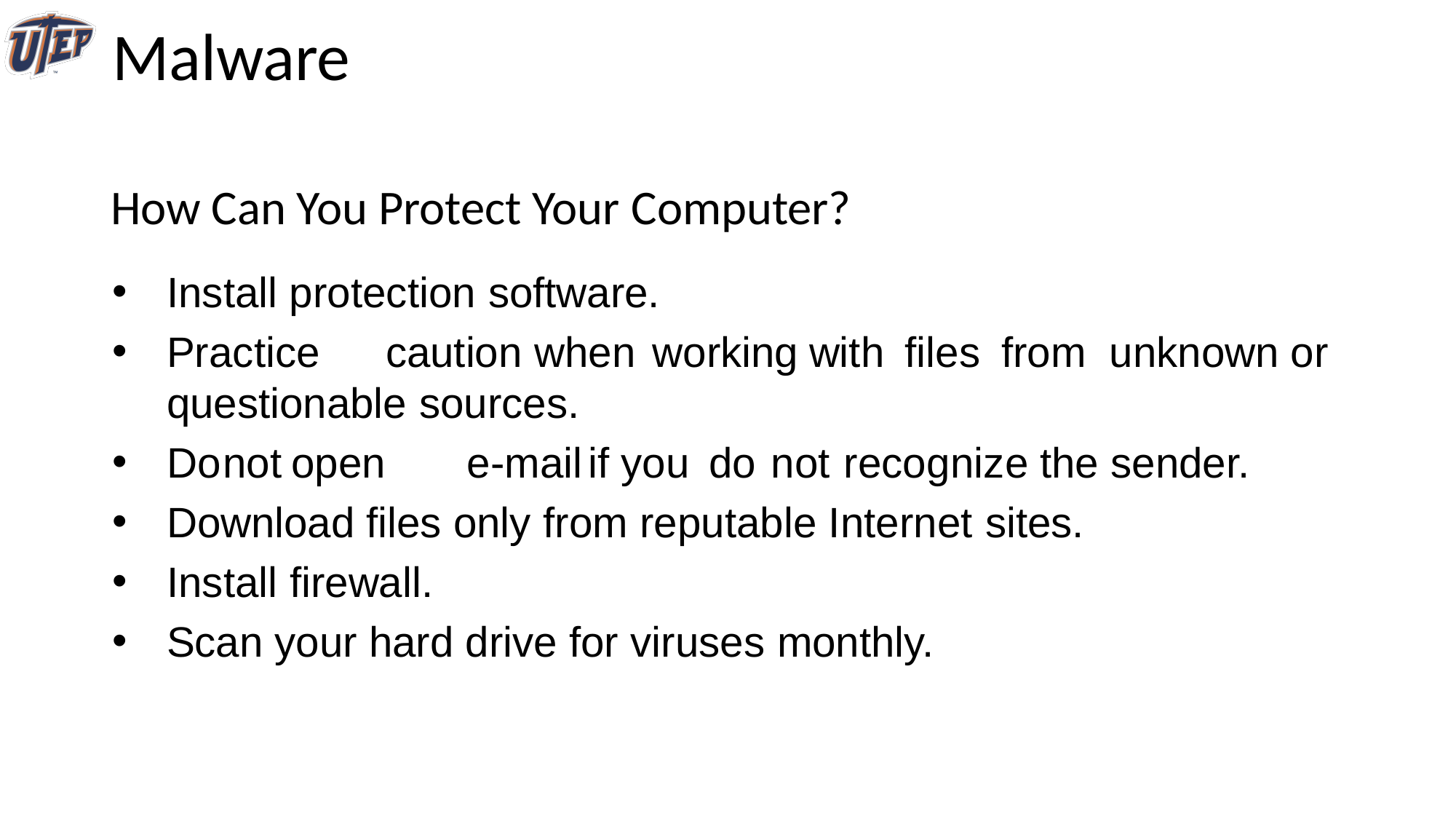

# Malware
CSCA0101 Computing Basics
How Can You Protect Your Computer?
Install protection software.
Practice	caution	when	working	with	files	from  unknown or questionable sources.
Do	not	open	e-mail	if you	do	not	recognize	the sender.
Download files only from reputable Internet sites.
Install firewall.
Scan your hard drive for viruses monthly.
21